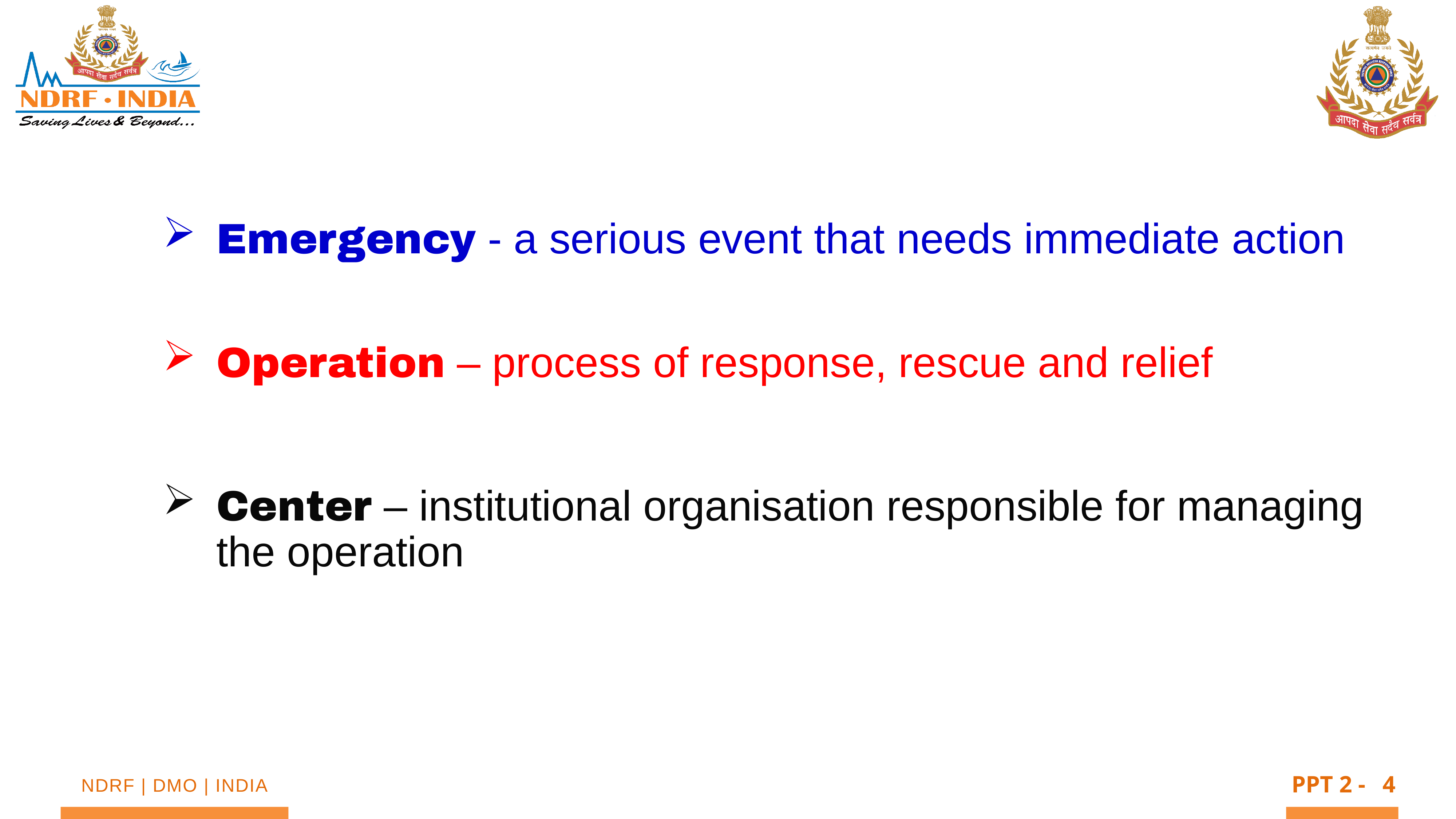

Emergency - a serious event that needs immediate action
Operation – process of response, rescue and relief
Center – institutional organisation responsible for managing the operation